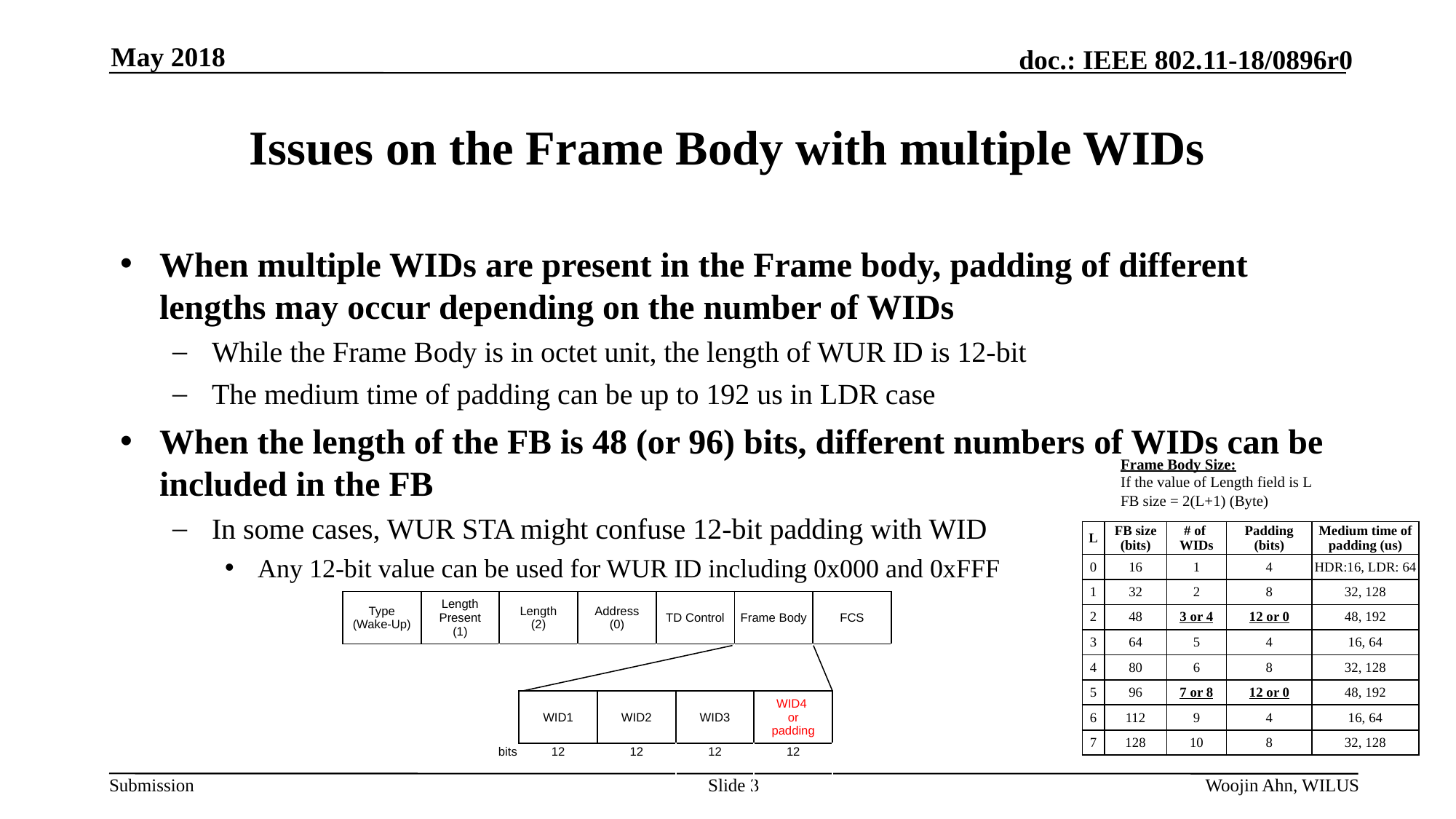

May 2018
# Issues on the Frame Body with multiple WIDs
When multiple WIDs are present in the Frame body, padding of different lengths may occur depending on the number of WIDs
While the Frame Body is in octet unit, the length of WUR ID is 12-bit
The medium time of padding can be up to 192 us in LDR case
When the length of the FB is 48 (or 96) bits, different numbers of WIDs can be included in the FB
In some cases, WUR STA might confuse 12-bit padding with WID
Any 12-bit value can be used for WUR ID including 0x000 and 0xFFF
Frame Body Size:
If the value of Length field is L
FB size = 2(L+1) (Byte)

| L | FB size (bits) | # of WIDs | Padding (bits) | Medium time of padding (us) |
| --- | --- | --- | --- | --- |
| 0 | 16 | 1 | 4 | HDR:16, LDR: 64 |
| 1 | 32 | 2 | 8 | 32, 128 |
| 2 | 48 | 3 or 4 | 12 or 0 | 48, 192 |
| 3 | 64 | 5 | 4 | 16, 64 |
| 4 | 80 | 6 | 8 | 32, 128 |
| 5 | 96 | 7 or 8 | 12 or 0 | 48, 192 |
| 6 | 112 | 9 | 4 | 16, 64 |
| 7 | 128 | 10 | 8 | 32, 128 |
|  | Type (Wake-Up) | Length Present (1) | Length (2) | Address (0) | TD Control | Frame Body | FCS |
| --- | --- | --- | --- | --- | --- | --- | --- |
|  |  |  |  |  |  |  |  |
|  | WID1 | WID2 | WID3 | WID4 or padding |
| --- | --- | --- | --- | --- |
| bits | 12 | 12 | 12 | 12 |
Slide 3
Woojin Ahn, WILUS